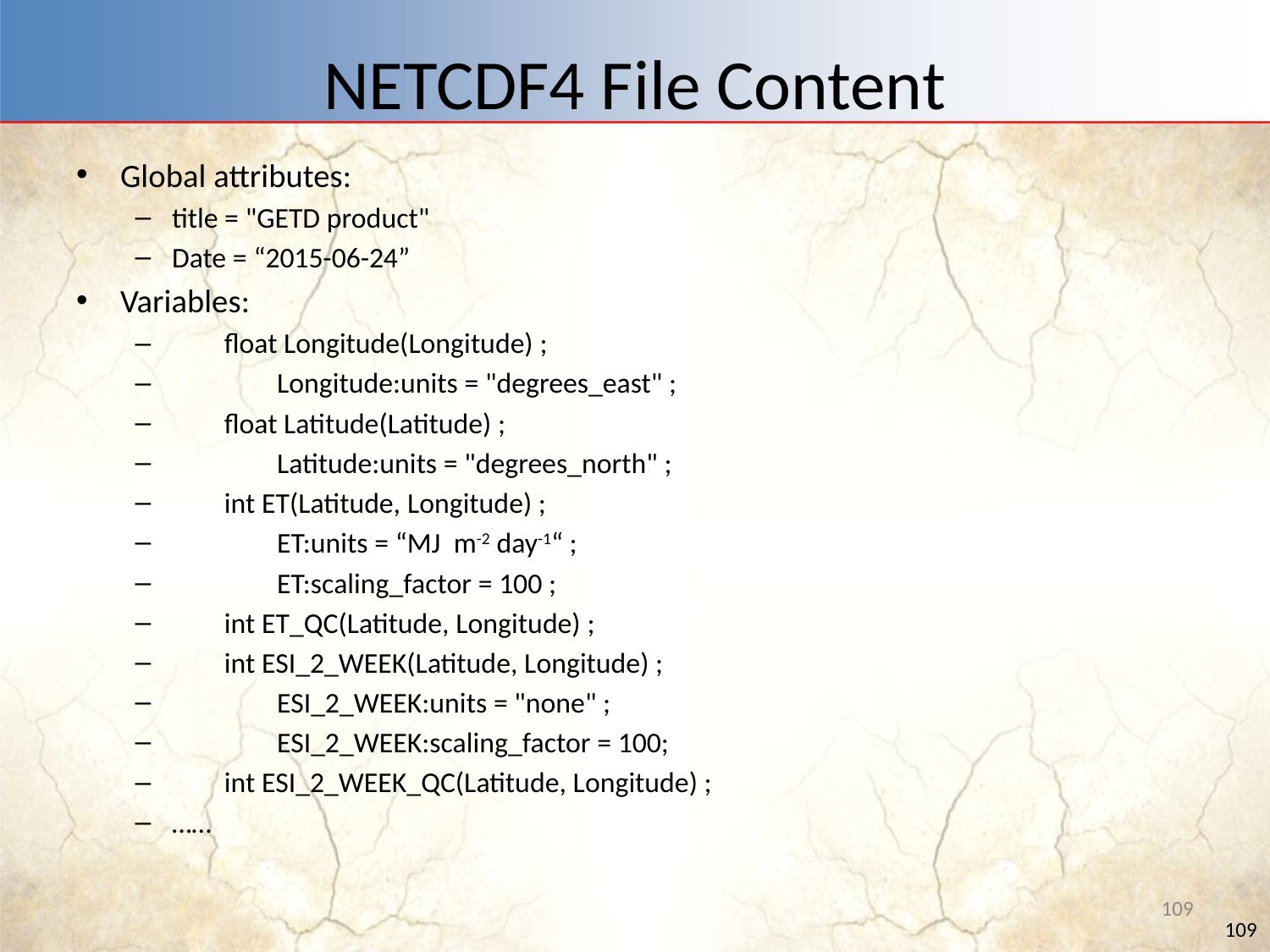

# NETCDF4 File Content
Global attributes:
title = "GETD product"
Date = “2015-06-24”
Variables:
        float Longitude(Longitude) ;
                Longitude:units = "degrees_east" ;
        float Latitude(Latitude) ;
                Latitude:units = "degrees_north" ;
        int ET(Latitude, Longitude) ;
                ET:units = “MJ  m-2 day-1“ ;
                ET:scaling_factor = 100 ;
        int ET_QC(Latitude, Longitude) ;
        int ESI_2_WEEK(Latitude, Longitude) ;
                ESI_2_WEEK:units = "none" ;
                ESI_2_WEEK:scaling_factor = 100;
        int ESI_2_WEEK_QC(Latitude, Longitude) ;
……

109